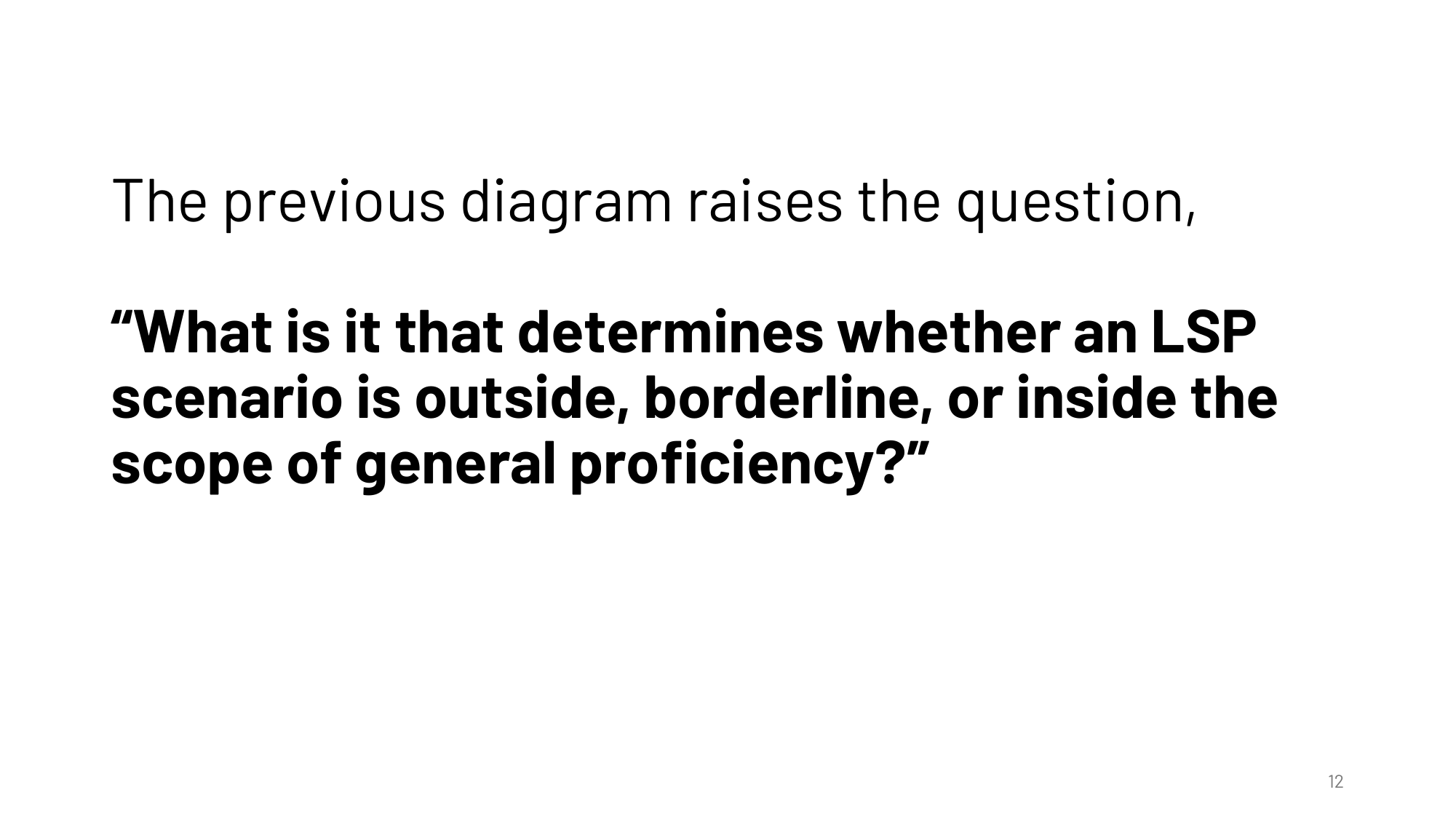

# The previous diagram raises the question, “What is it that determines whether an LSP scenario is outside, borderline, or inside the scope of general proficiency?”
12